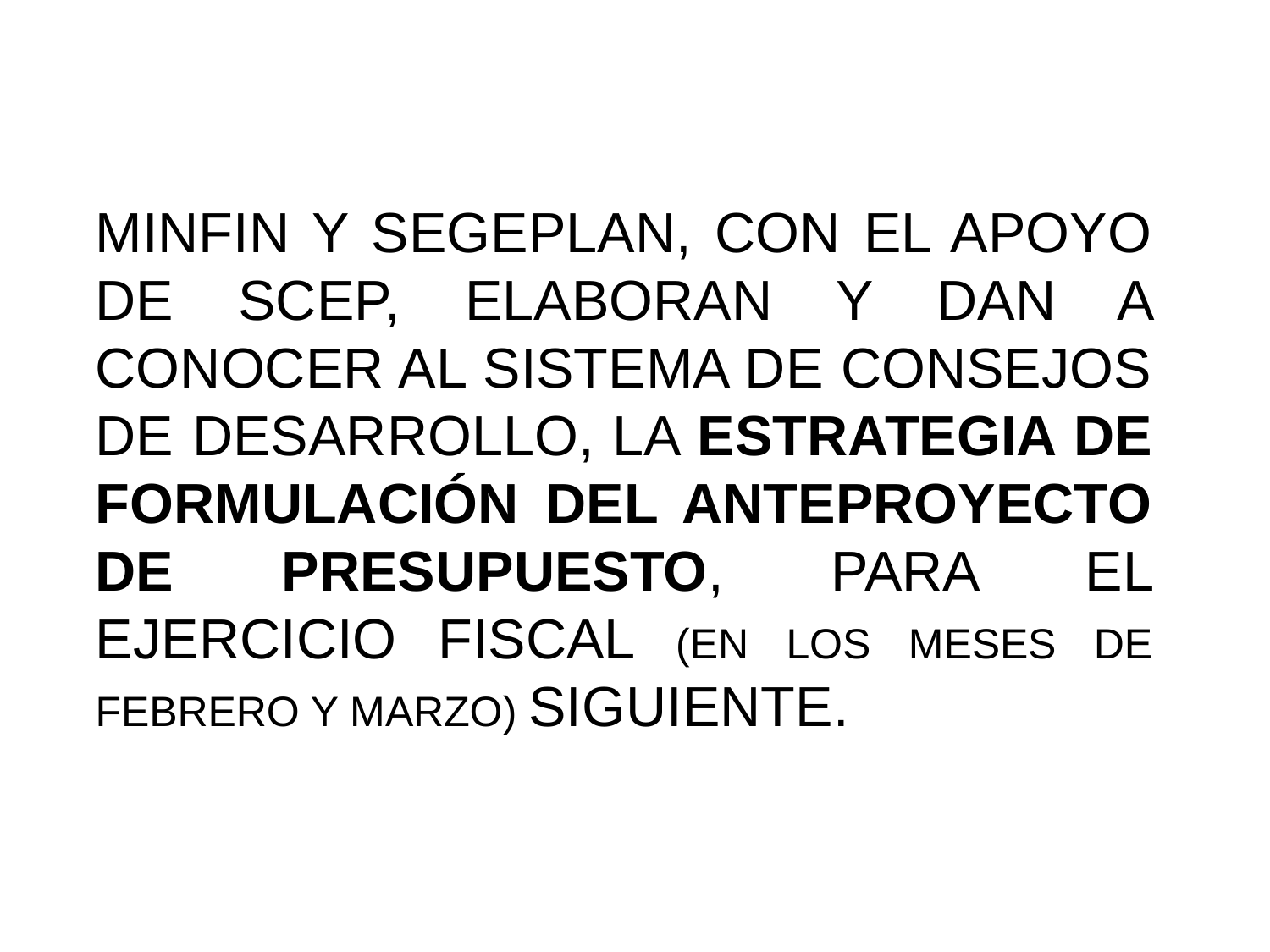

MINFIN Y SEGEPLAN, CON EL APOYO DE SCEP, ELABORAN Y DAN A CONOCER AL SISTEMA DE CONSEJOS DE DESARROLLO, LA ESTRATEGIA DE FORMULACIÓN DEL ANTEPROYECTO DE PRESUPUESTO, PARA EL EJERCICIO FISCAL (EN LOS MESES DE FEBRERO Y MARZO) SIGUIENTE.